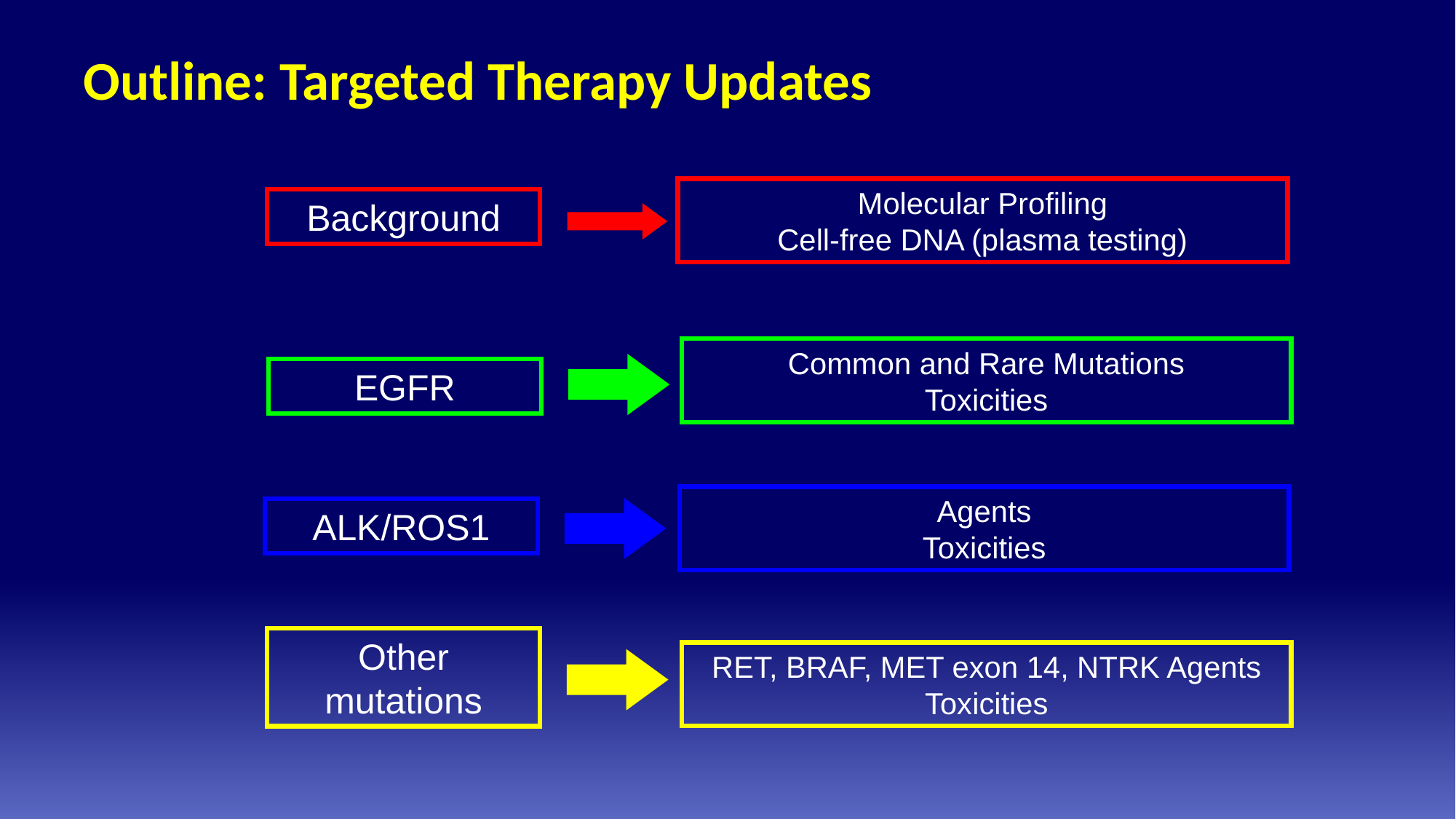

Outline: Targeted Therapy Updates
Molecular Profiling
Cell-free DNA (plasma testing)
Background

Common and Rare Mutations
Toxicities

EGFR
Agents
Toxicities
ALK/ROS1

Other mutations
RET, BRAF, MET exon 14, NTRK Agents Toxicities